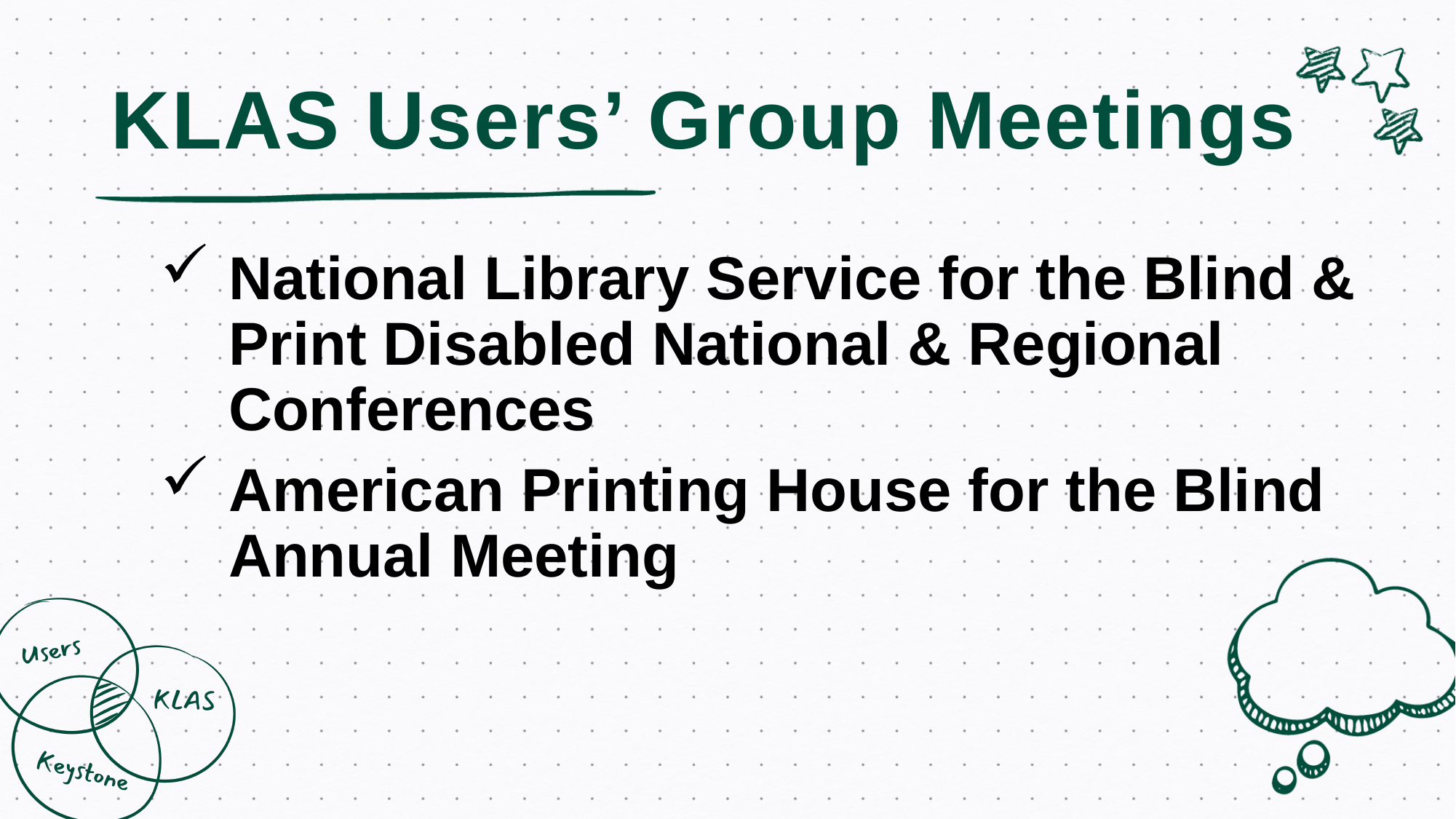

# KLAS Users’ Group Meetings
National Library Service for the Blind & Print Disabled National & Regional Conferences
American Printing House for the Blind Annual Meeting